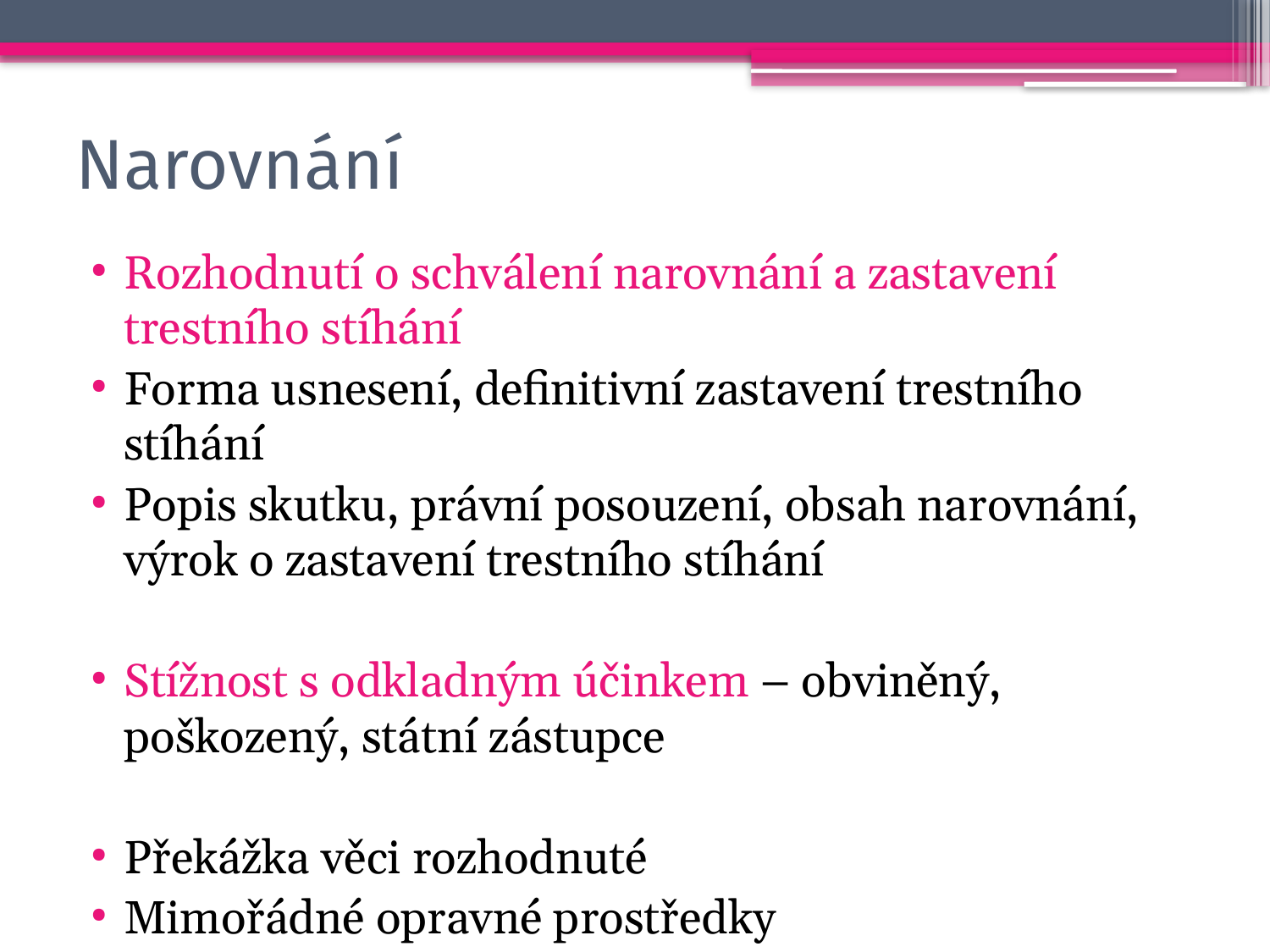

# Narovnání
Rozhodnutí o schválení narovnání a zastavení trestního stíhání
Forma usnesení, definitivní zastavení trestního stíhání
Popis skutku, právní posouzení, obsah narovnání, výrok o zastavení trestního stíhání

Stížnost s odkladným účinkem – obviněný, poškozený, státní zástupce

Překážka věci rozhodnuté
Mimořádné opravné prostředky